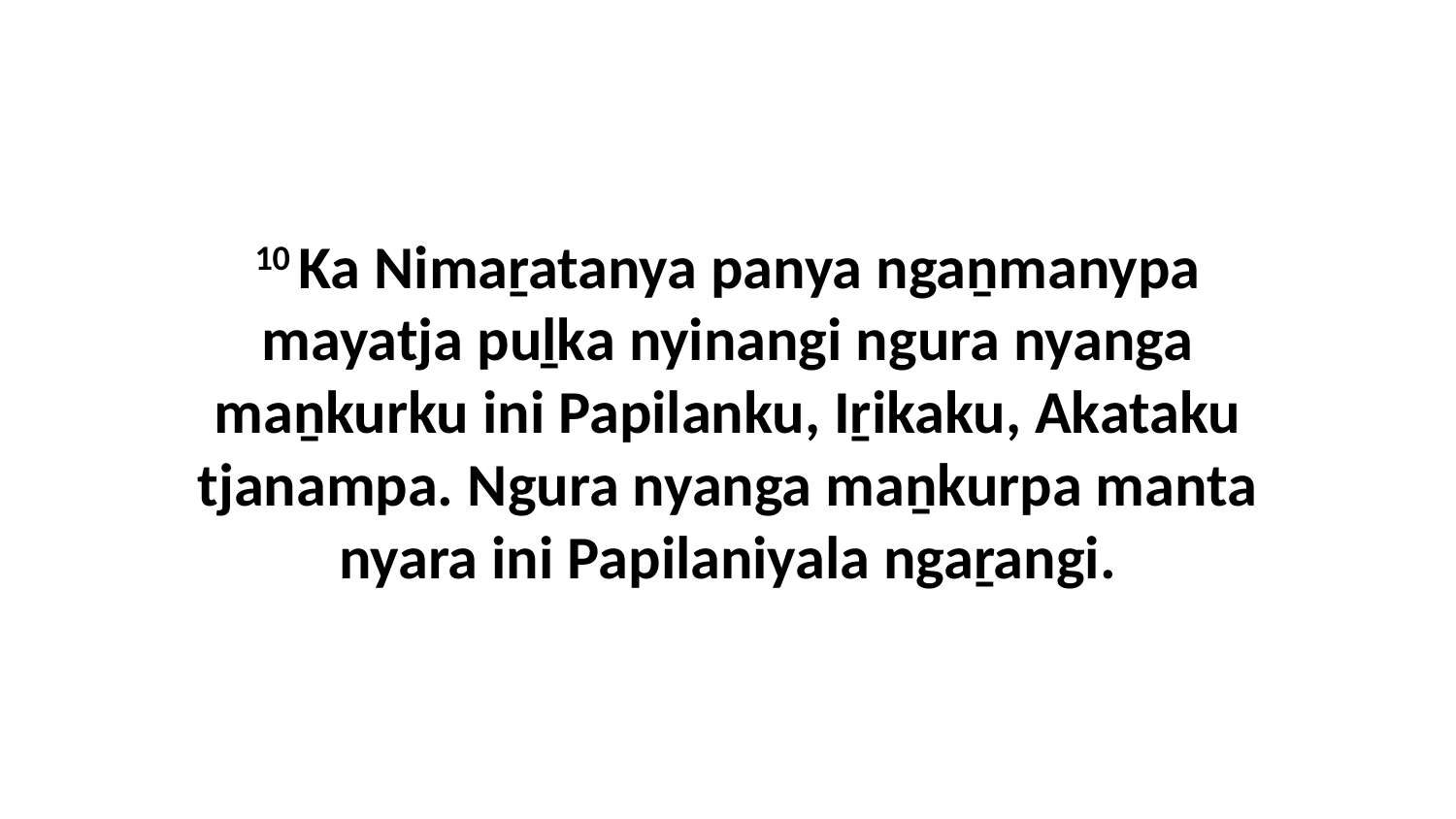

10 Ka Nimaṟatanya panya ngaṉmanypa mayatja puḻka nyinangi ngura nyanga maṉkurku ini Papilanku, Iṟikaku, Akataku tjanampa. Ngura nyanga maṉkurpa manta nyara ini Papilaniyala ngaṟangi.